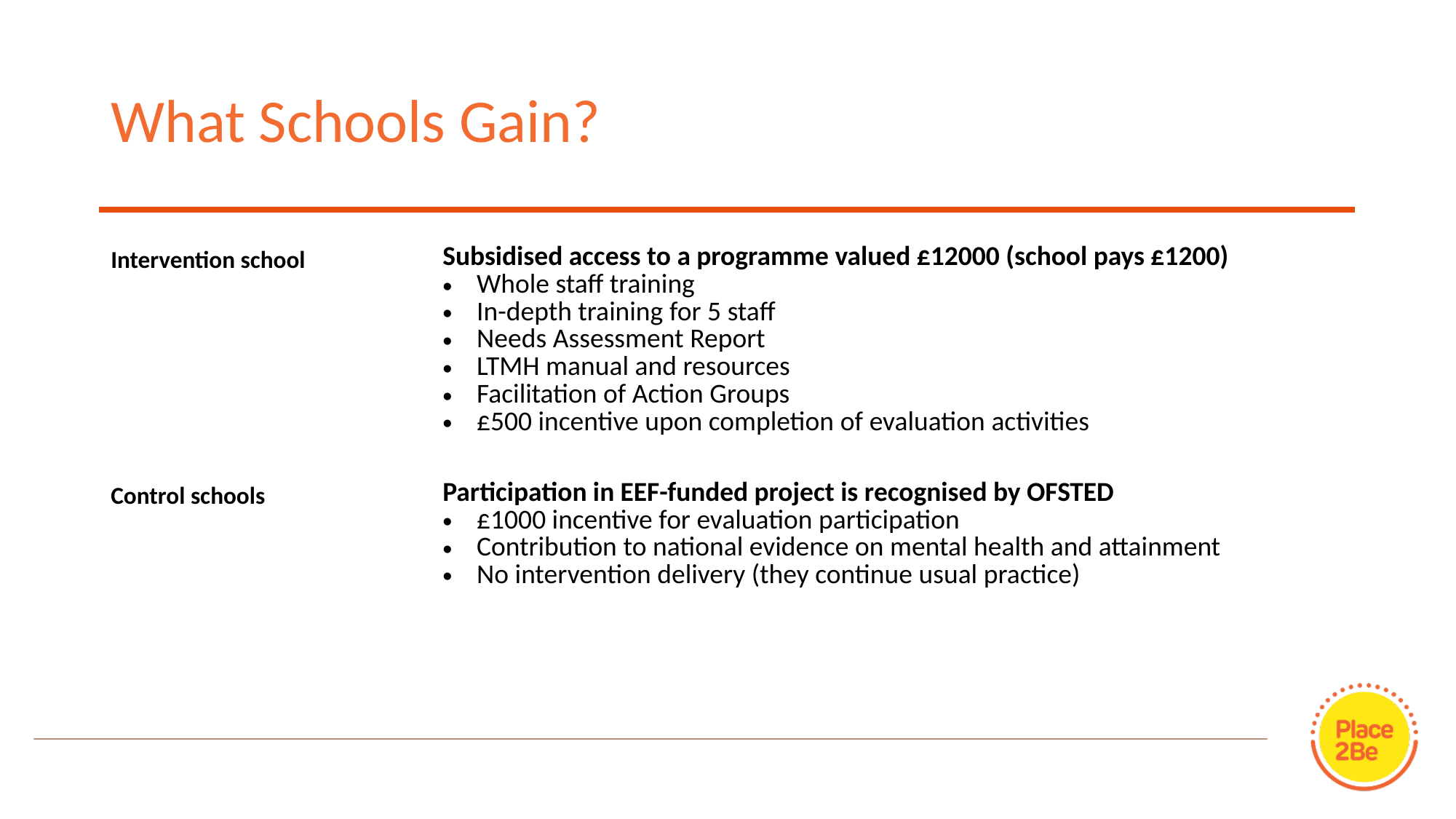

# What Schools Gain?

| Intervention school​ | Subsidised access to a programme valued £12000 (school pays £1200) Whole staff training  In-depth training for 5 staff  Needs Assessment Report  LTMH manual and resources  Facilitation of Action Groups  £500 incentive upon completion of evaluation activities |
| --- | --- |
| Control schools ​ | Participation in EEF-funded project is recognised by OFSTED £1000 incentive for evaluation participation  Contribution to national evidence on mental health and attainment  No intervention delivery (they continue usual practice) |